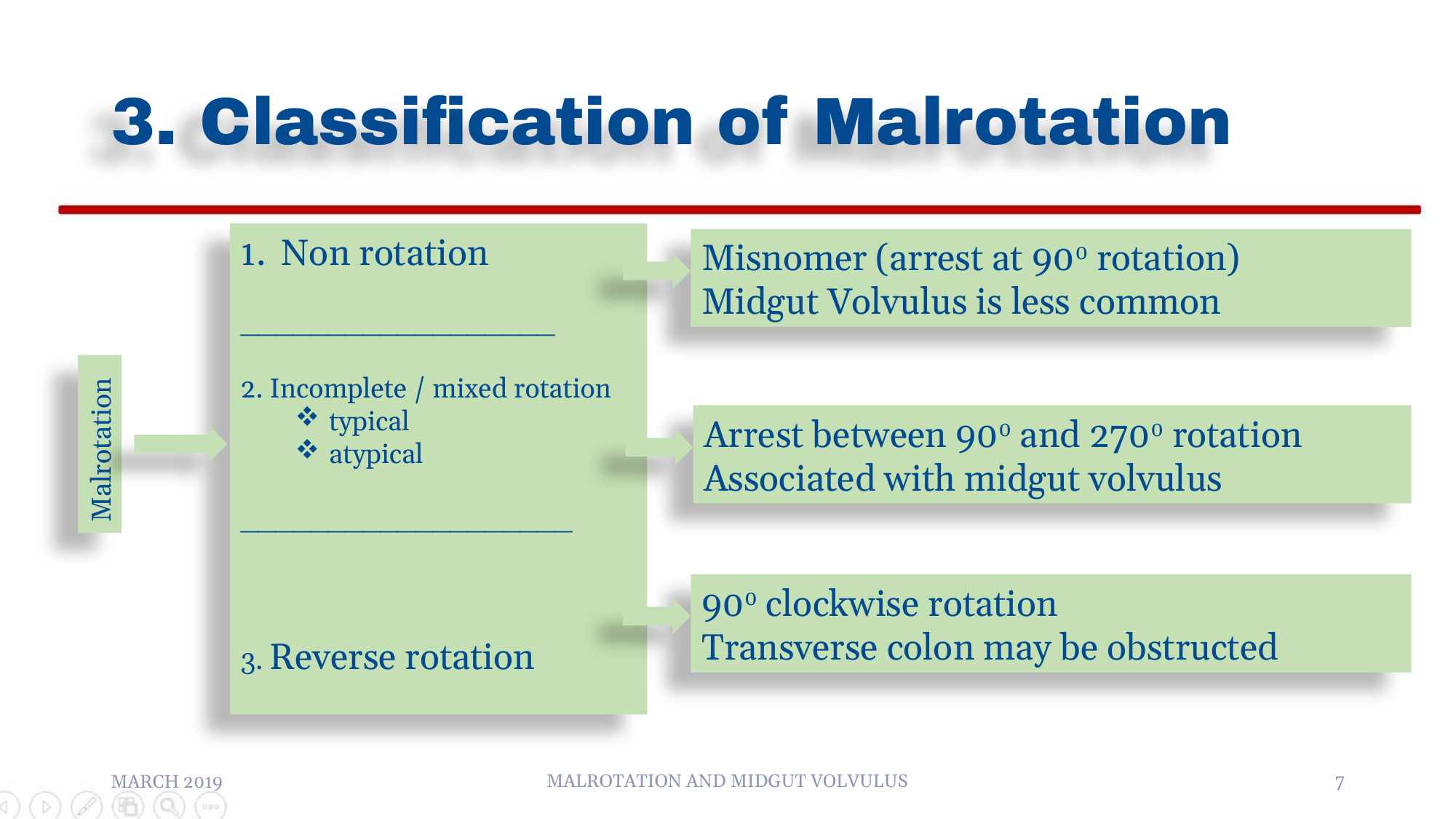

# 3. Classification of Malrotation
Non rotation

__________________

2. Incomplete / mixed rotation
typical
atypical

___________________

3. Reverse rotation

Misnomer (arrest at 900 rotation)
Midgut Volvulus is less common

Arrest between 900 and 2700 rotation
Associated with midgut volvulus
Malrotation

900 clockwise rotation
Transverse colon may be obstructed

MARCH 2019
MALROTATION AND MIDGUT VOLVULUS
7